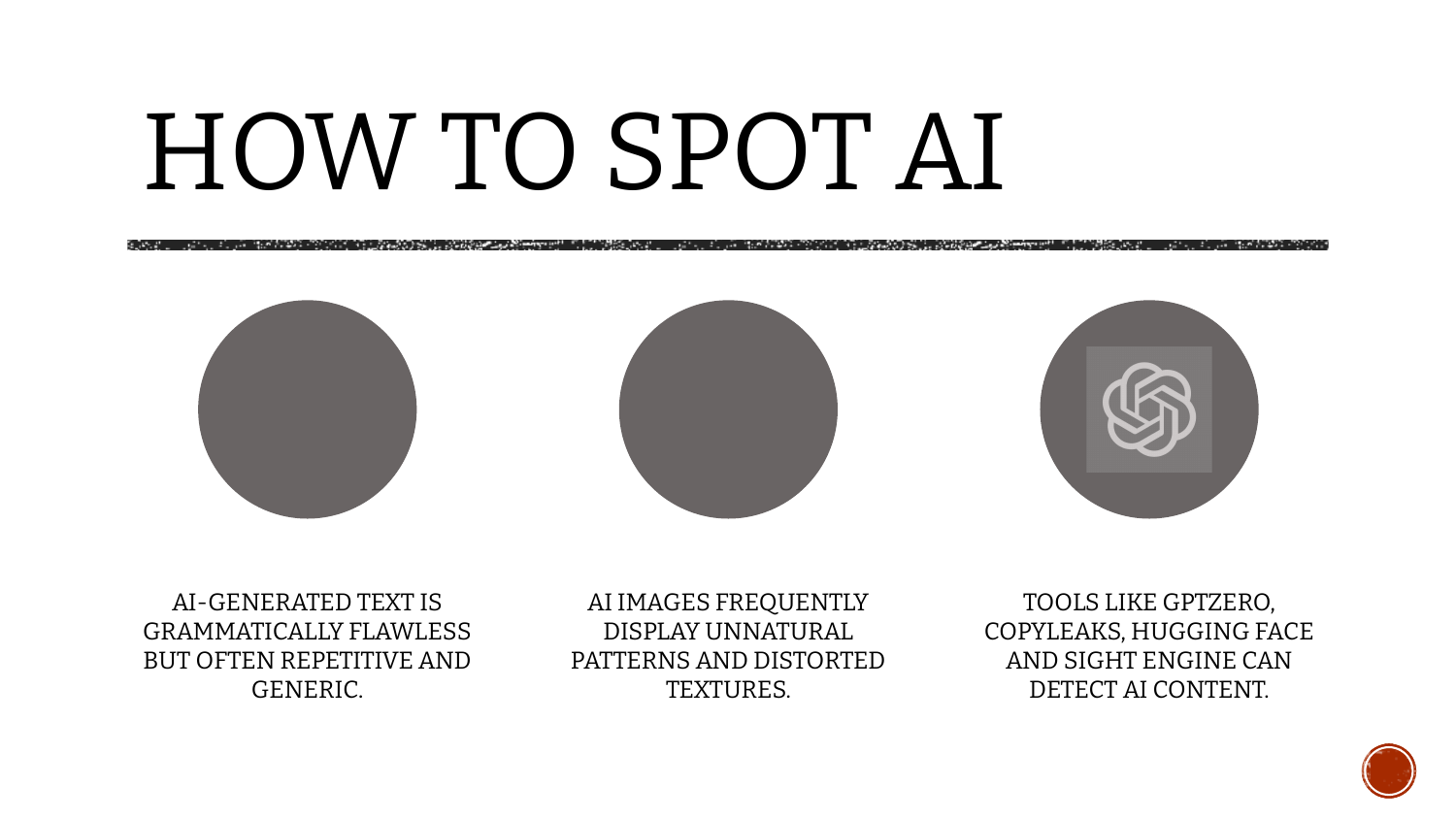

# How to spot AI

AI-generated text is grammatically flawless but often repetitive and generic.
AI images frequently display unnatural patterns and distorted textures.
Tools like GPTZero, Copyleaks, Hugging Face and sight engine can detect AI content.